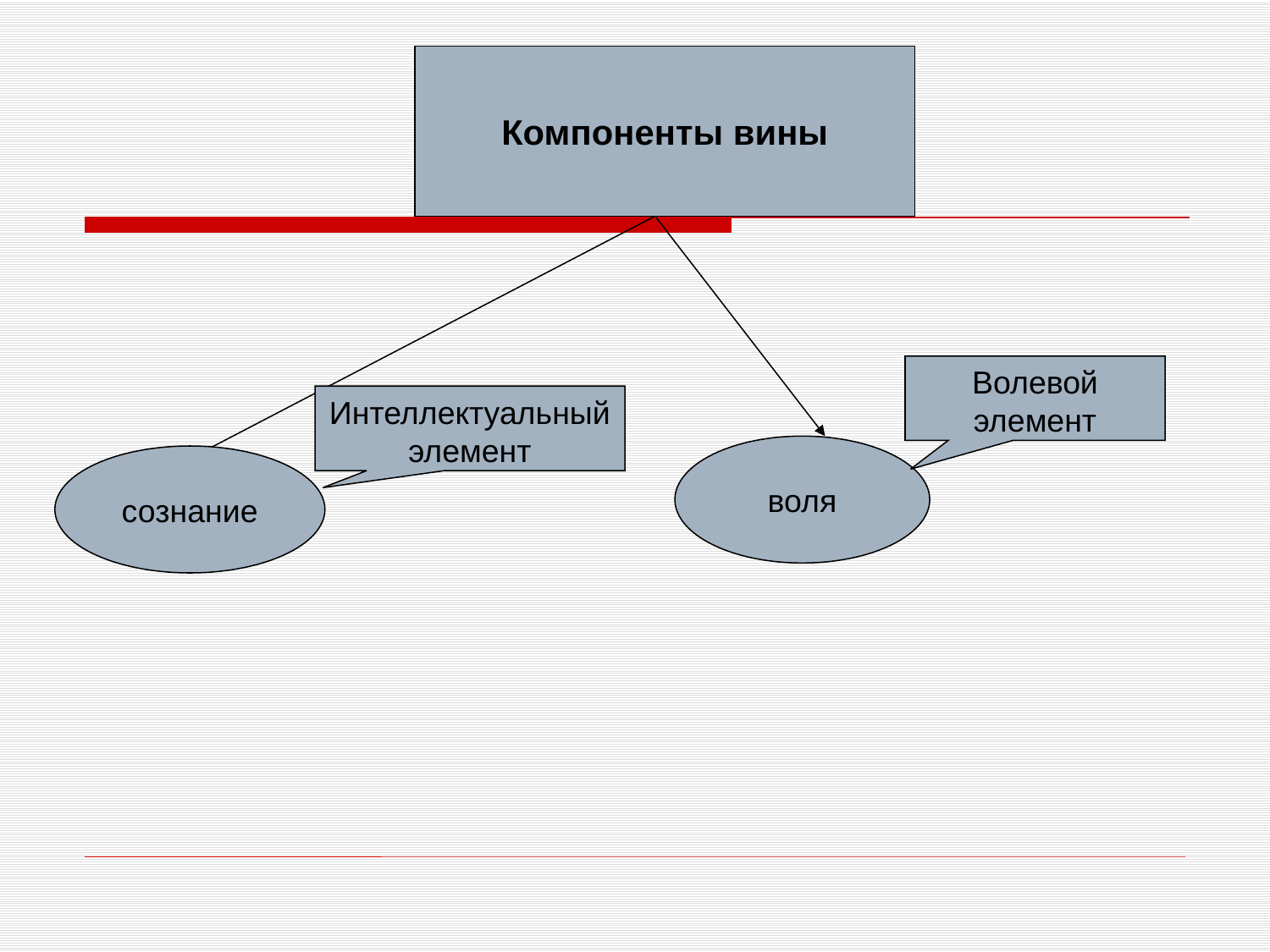

Компоненты вины

Волевой элемент
Интеллектуальный элемент
воля
сознание